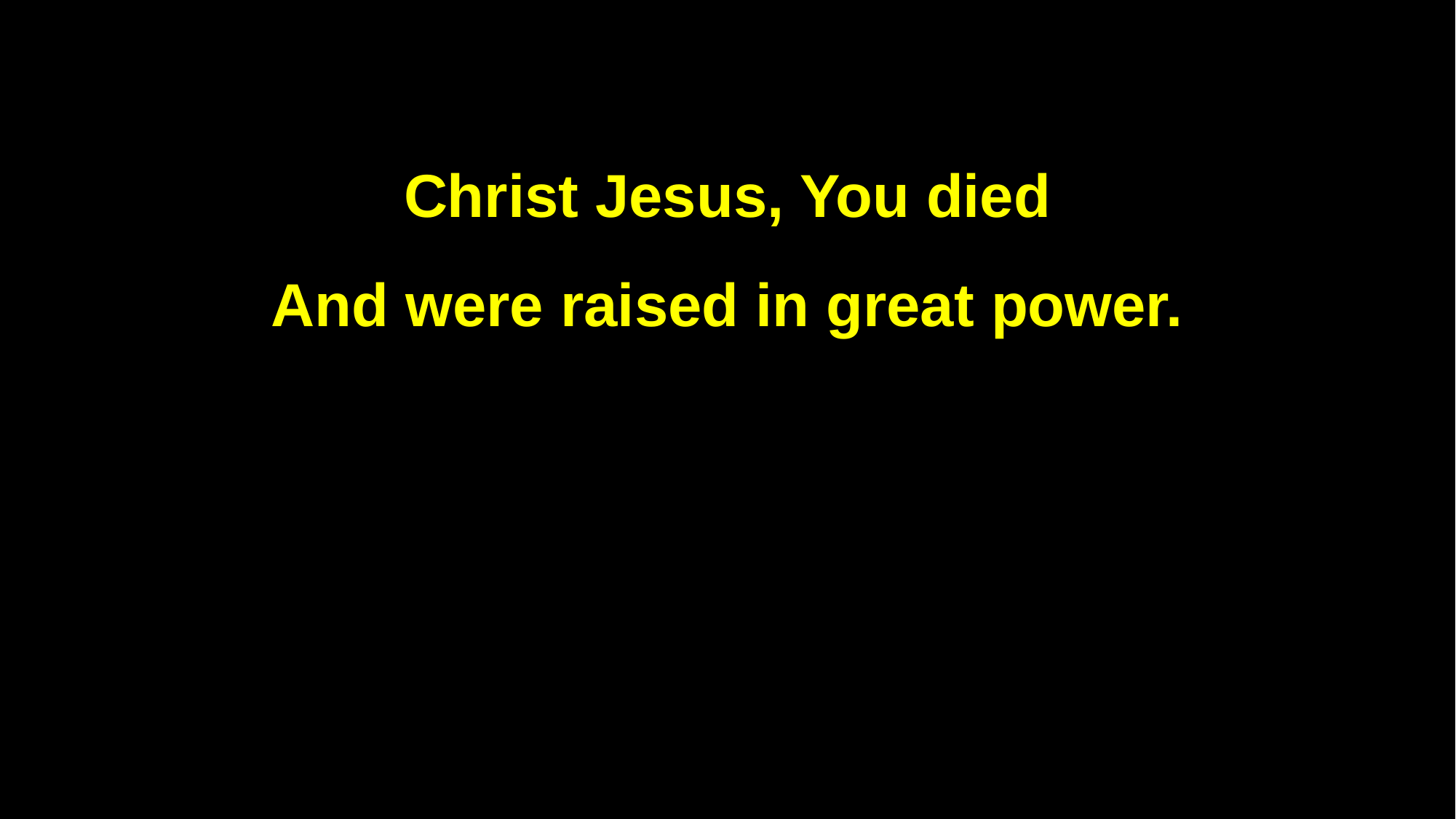

Christ Jesus, You died
And were raised in great power.